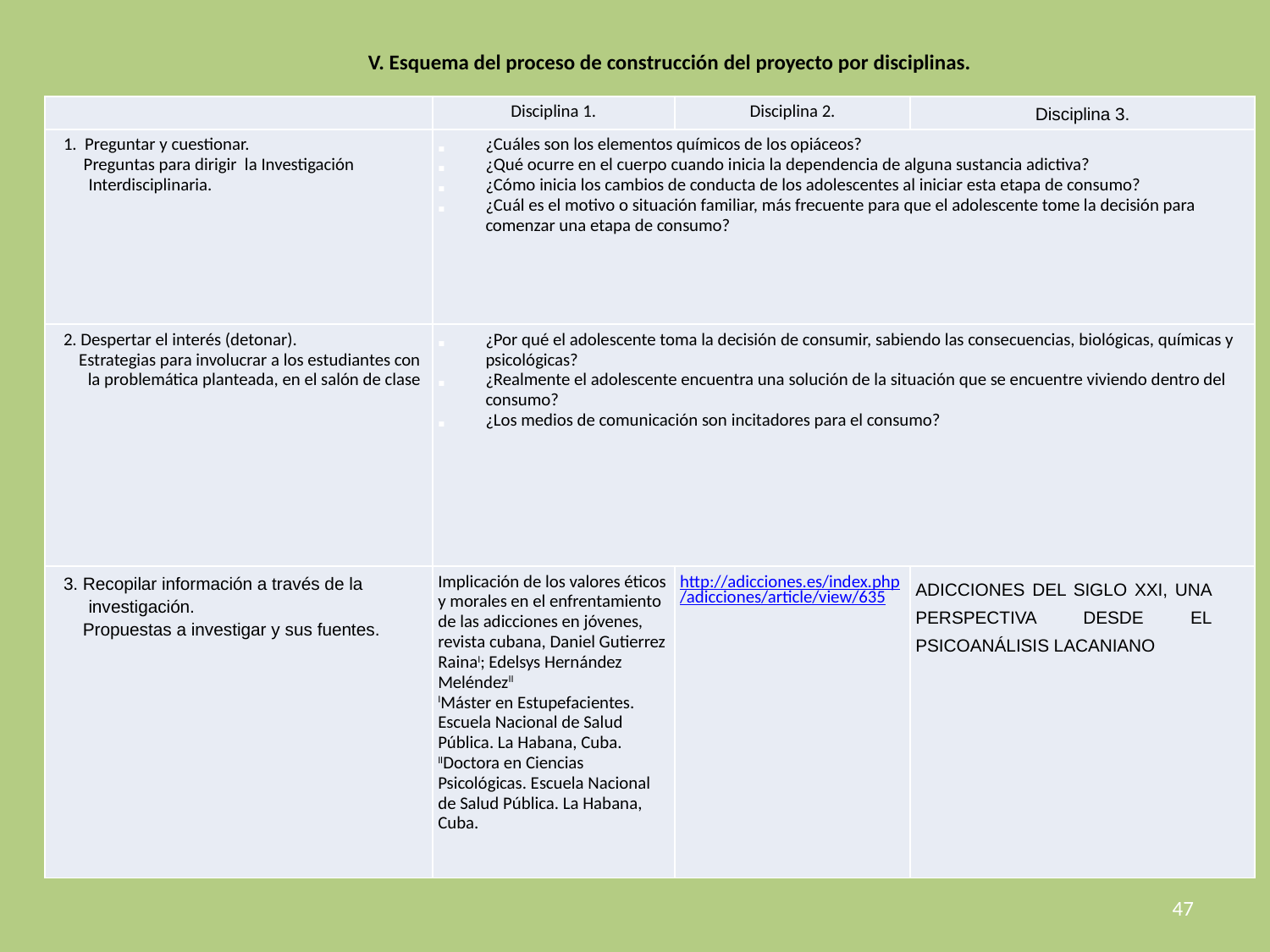

# V. Esquema del proceso de construcción del proyecto por disciplinas.
|  | Disciplina 1. | Disciplina 2. | Disciplina 3. |
| --- | --- | --- | --- |
| 1. Preguntar y cuestionar. Preguntas para dirigir la Investigación Interdisciplinaria. | ¿Cuáles son los elementos químicos de los opiáceos? ¿Qué ocurre en el cuerpo cuando inicia la dependencia de alguna sustancia adictiva? ¿Cómo inicia los cambios de conducta de los adolescentes al iniciar esta etapa de consumo? ¿Cuál es el motivo o situación familiar, más frecuente para que el adolescente tome la decisión para comenzar una etapa de consumo? |  |  |
| 2. Despertar el interés (detonar). Estrategias para involucrar a los estudiantes con la problemática planteada, en el salón de clase | ¿Por qué el adolescente toma la decisión de consumir, sabiendo las consecuencias, biológicas, químicas y psicológicas? ¿Realmente el adolescente encuentra una solución de la situación que se encuentre viviendo dentro del consumo? ¿Los medios de comunicación son incitadores para el consumo? |  |  |
| 3. Recopilar información a través de la investigación. Propuestas a investigar y sus fuentes. | Implicación de los valores éticos y morales en el enfrentamiento de las adicciones en jóvenes, revista cubana, Daniel Gutierrez RainaI; Edelsys Hernández MeléndezII IMáster en Estupefacientes. Escuela Nacional de Salud Pública. La Habana, Cuba.  IIDoctora en Ciencias Psicológicas. Escuela Nacional de Salud Pública. La Habana, Cuba. | http://adicciones.es/index.php/adicciones/article/view/635 | ADICCIONES DEL SIGLO XXI, UNA PERSPECTIVA DESDE EL PSICOANÁLISIS LACANIANO |
47